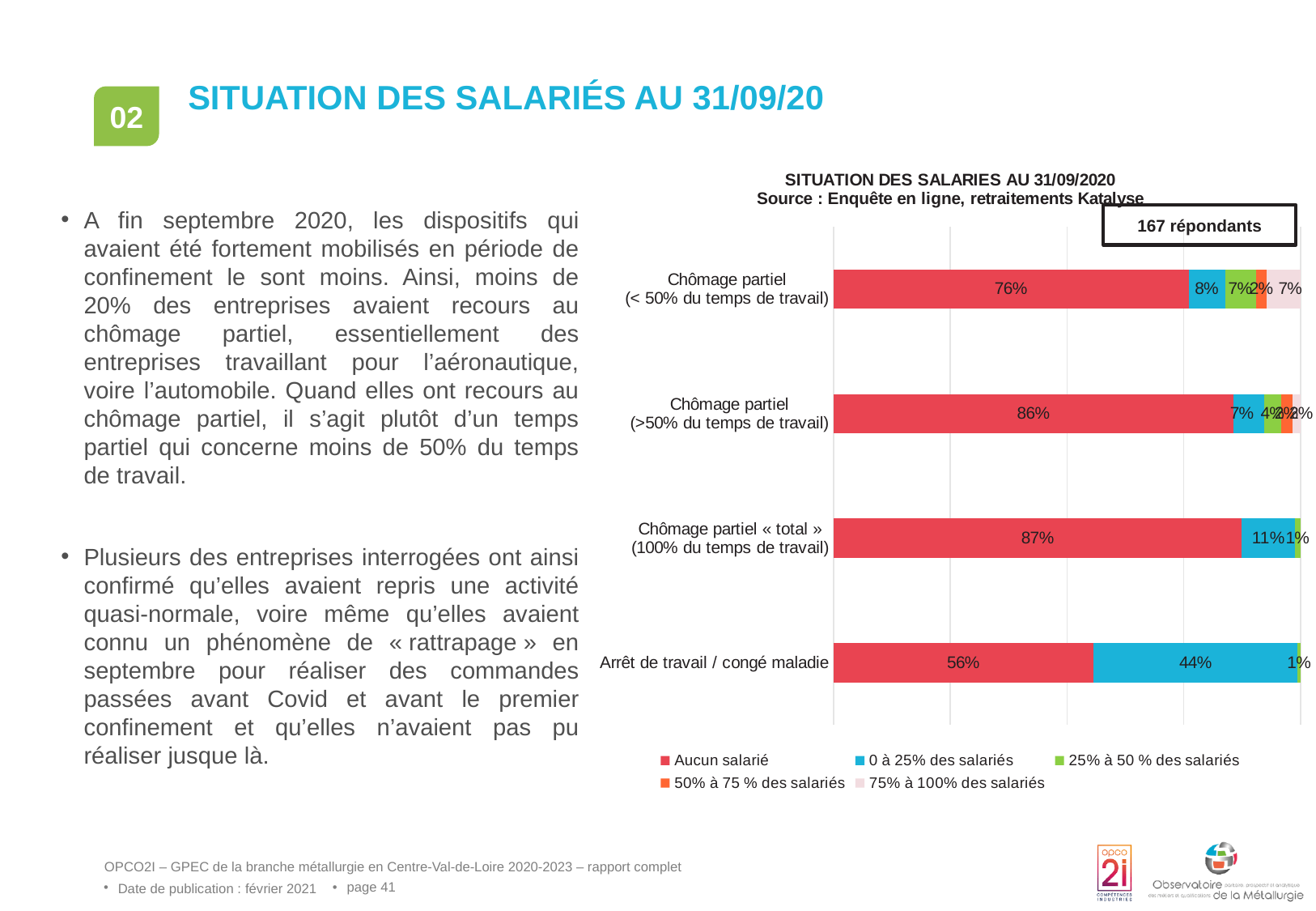

# Situation des salariés au 31/09/20
02

### Chart: SITUATION DES SALARIES AU 31/09/2020
Source : Enquête en ligne, retraitements Katalyse

| Category | Aucun salarié  | 0 à 25% des salariés | 25% à 50 % des salariés | 50% à 75 % des salariés | 75% à 100% des salariés |
|---|---|---|---|---|---|
| Arrêt de travail / congé maladie | 0.5568862275449101 | 0.437125748502994 | 0.005988023952095809 | 0.0 | 0.0 |
| Chômage partiel « total »
(100% du temps de travail) | 0.874251497005988 | 0.11377245508982035 | 0.011976047904191617 | 0.0 | 0.0 |
| Chômage partiel
(>50% du temps de travail) | 0.8562874251497006 | 0.0658682634730539 | 0.03592814371257485 | 0.023952095808383235 | 0.017964071856287425 |
| Chômage partiel
(< 50% du temps de travail) | 0.7604790419161677 | 0.07784431137724551 | 0.0658682634730539 | 0.023952095808383235 | 0.0718562874251497 |
A fin septembre 2020, les dispositifs qui avaient été fortement mobilisés en période de confinement le sont moins. Ainsi, moins de 20% des entreprises avaient recours au chômage partiel, essentiellement des entreprises travaillant pour l’aéronautique, voire l’automobile. Quand elles ont recours au chômage partiel, il s’agit plutôt d’un temps partiel qui concerne moins de 50% du temps de travail.

Plusieurs des entreprises interrogées ont ainsi confirmé qu’elles avaient repris une activité quasi-normale, voire même qu’elles avaient connu un phénomène de « rattrapage » en septembre pour réaliser des commandes passées avant Covid et avant le premier confinement et qu’elles n’avaient pas pu réaliser jusque là.
167 répondants